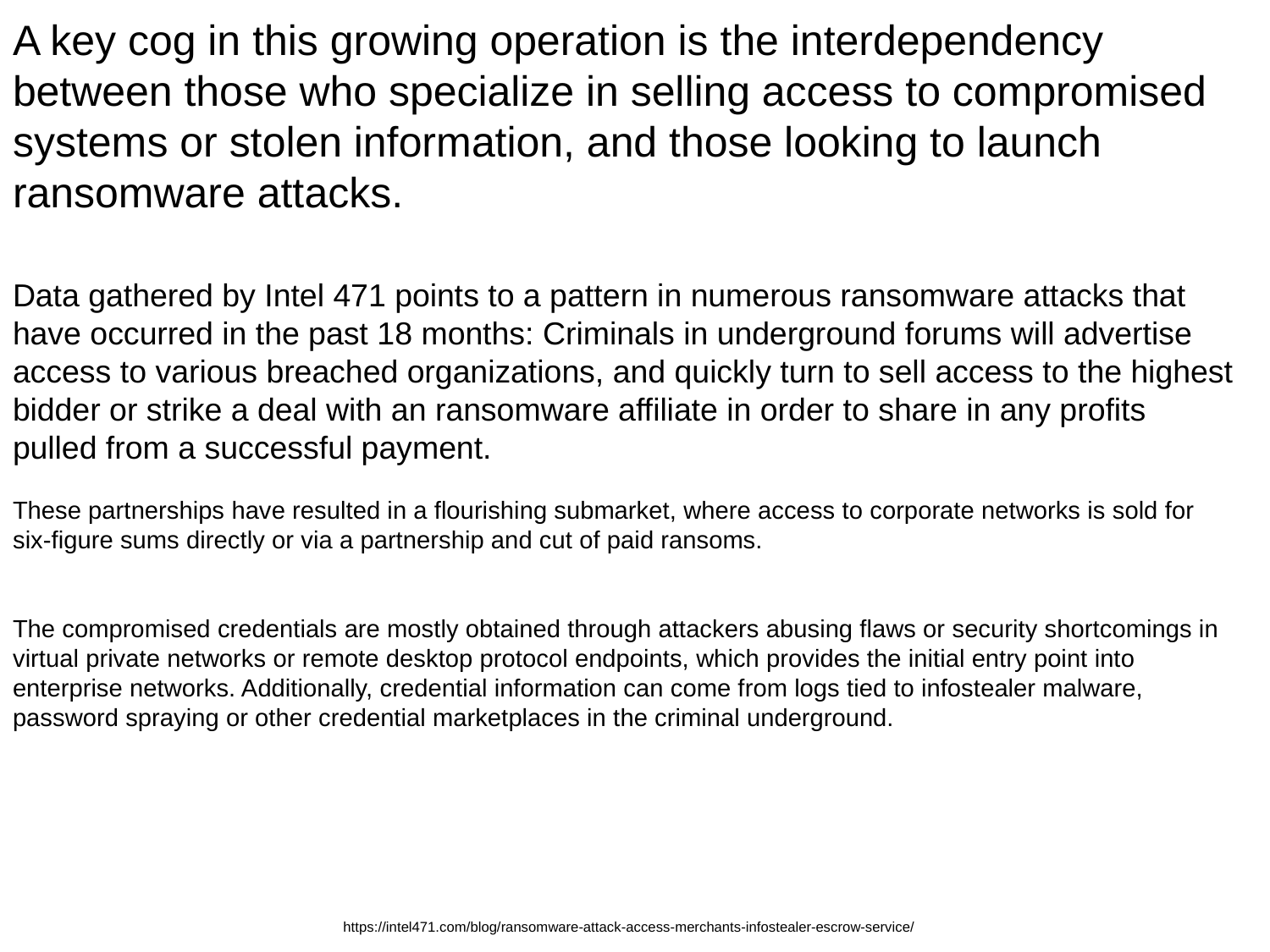

A key cog in this growing operation is the interdependency between those who specialize in selling access to compromised systems or stolen information, and those looking to launch ransomware attacks.

Data gathered by Intel 471 points to a pattern in numerous ransomware attacks that have occurred in the past 18 months: Criminals in underground forums will advertise access to various breached organizations, and quickly turn to sell access to the highest bidder or strike a deal with an ransomware affiliate in order to share in any profits pulled from a successful payment.

These partnerships have resulted in a flourishing submarket, where access to corporate networks is sold for six-figure sums directly or via a partnership and cut of paid ransoms.

The compromised credentials are mostly obtained through attackers abusing flaws or security shortcomings in virtual private networks or remote desktop protocol endpoints, which provides the initial entry point into enterprise networks. Additionally, credential information can come from logs tied to infostealer malware, password spraying or other credential marketplaces in the criminal underground.
https://intel471.com/blog/ransomware-attack-access-merchants-infostealer-escrow-service/